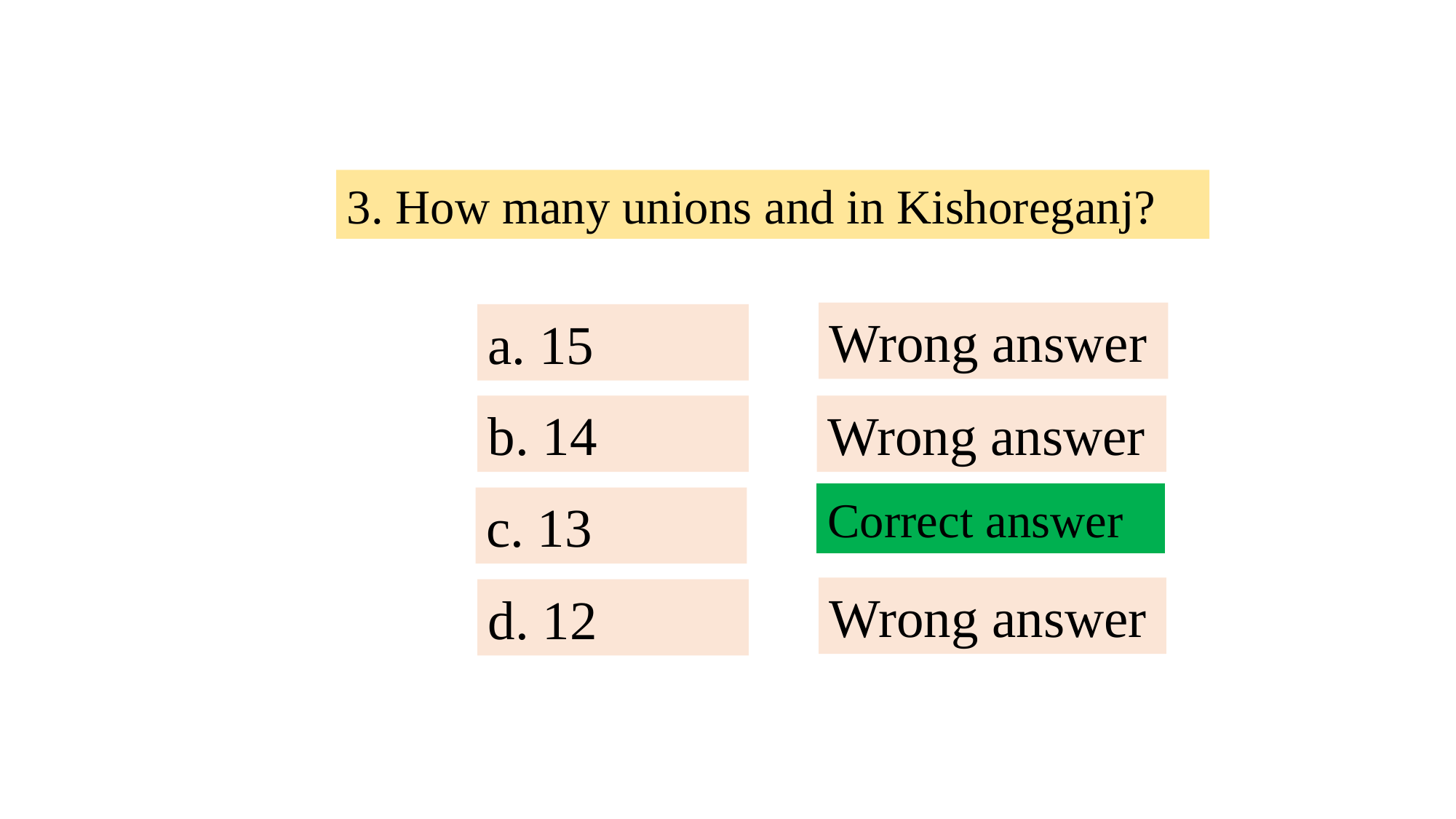

3. How many unions and in Kishoreganj?
Wrong answer
a. 15
Wrong answer
b. 14
Correct answer
c. 13
Wrong answer
d. 12